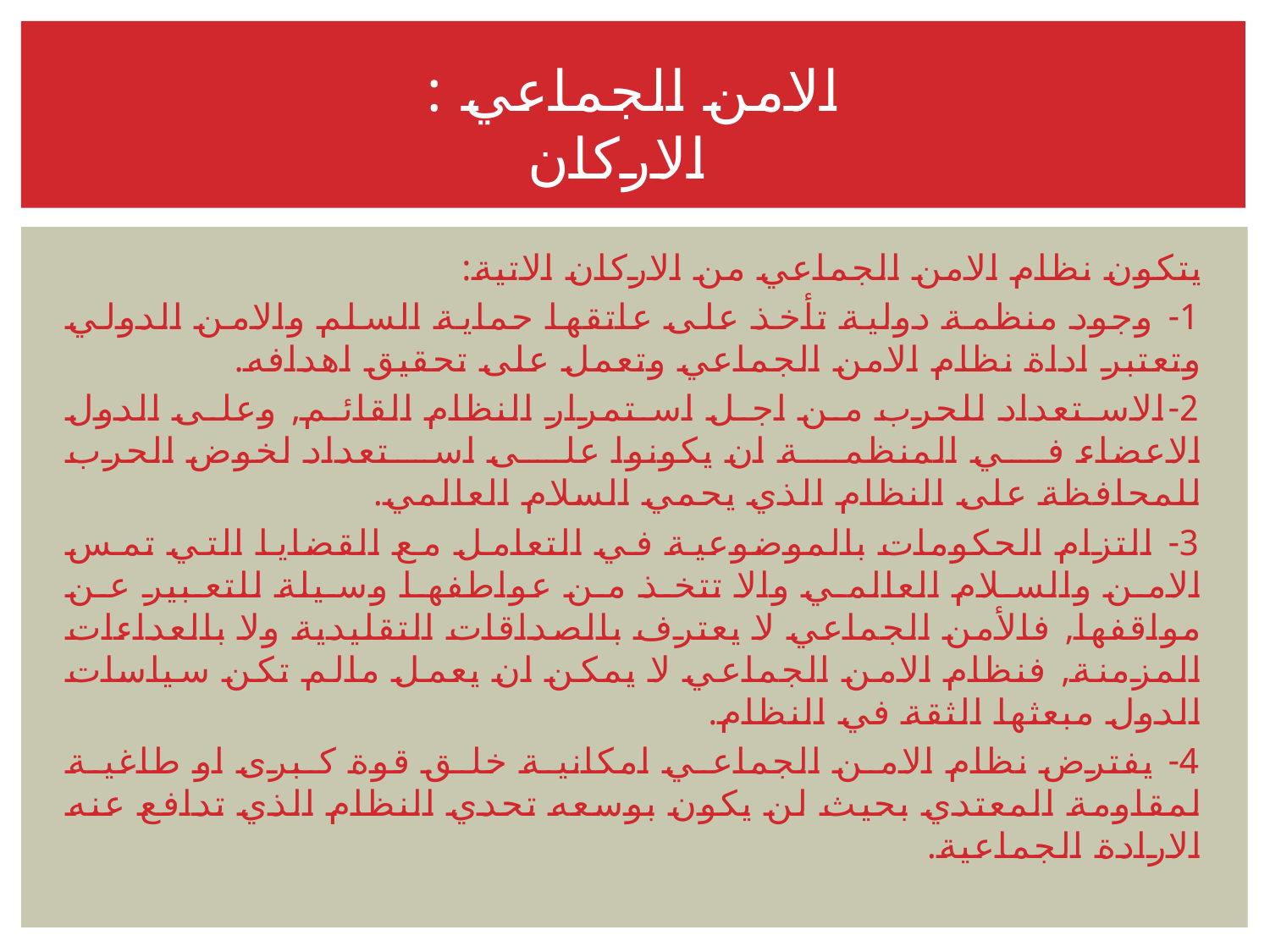

# الامن الجماعي : الاركان
يتكون نظام الامن الجماعي من الاركان الاتية:
1- وجود منظمة دولية تأخذ على عاتقها حماية السلم والامن الدولي وتعتبر اداة نظام الامن الجماعي وتعمل على تحقيق اهدافه.
2-الاستعداد للحرب من اجل استمرار النظام القائم, وعلى الدول الاعضاء في المنظمة ان يكونوا على استعداد لخوض الحرب للمحافظة على النظام الذي يحمي السلام العالمي.
3- التزام الحكومات بالموضوعية في التعامل مع القضايا التي تمس الامن والسلام العالمي والا تتخذ من عواطفها وسيلة للتعبير عن مواقفها, فالأمن الجماعي لا يعترف بالصداقات التقليدية ولا بالعداءات المزمنة, فنظام الامن الجماعي لا يمكن ان يعمل مالم تكن سياسات الدول مبعثها الثقة في النظام.
4- يفترض نظام الامن الجماعي امكانية خلق قوة كبرى او طاغية لمقاومة المعتدي بحيث لن يكون بوسعه تحدي النظام الذي تدافع عنه الارادة الجماعية.